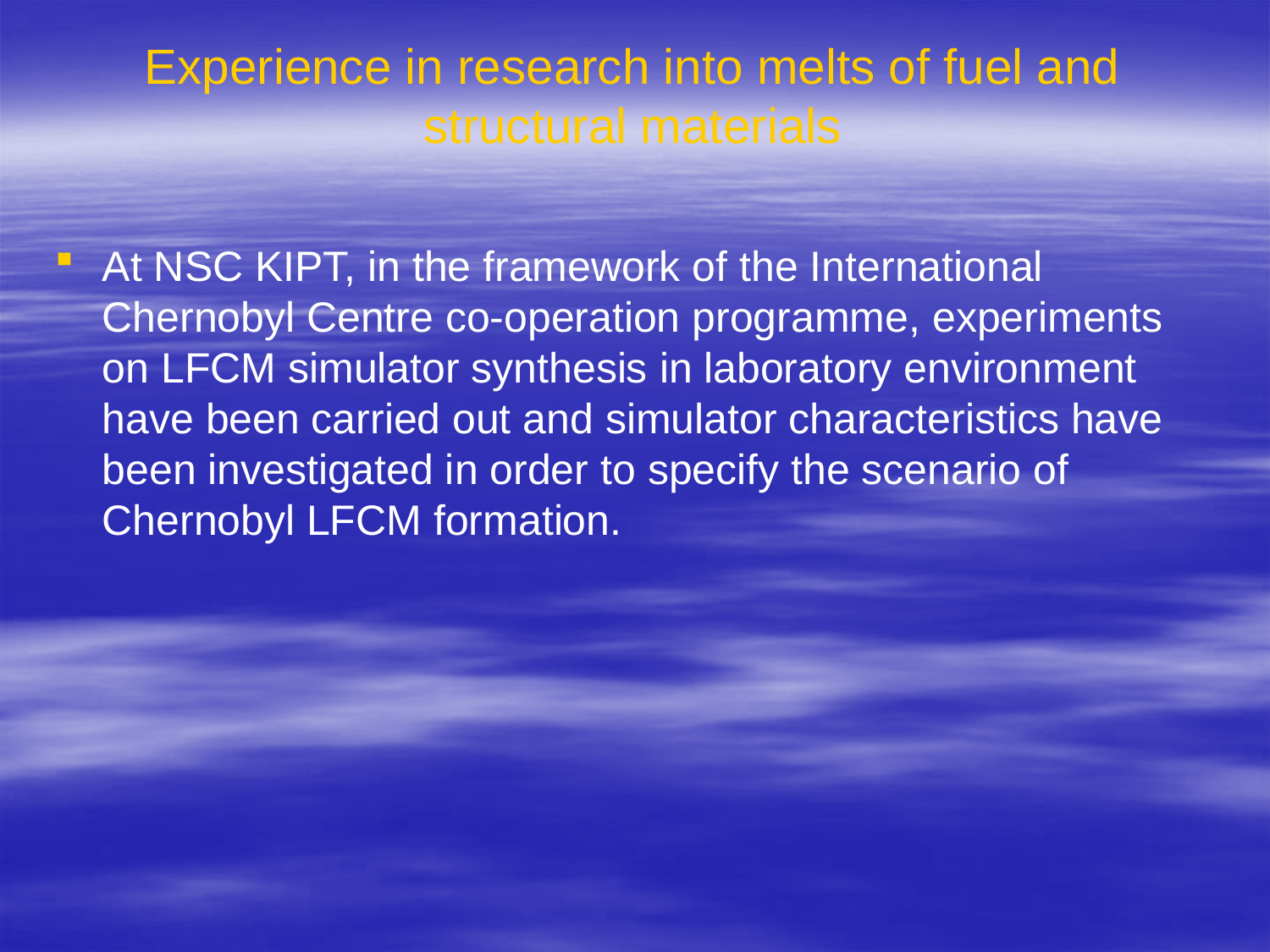

# Experience in research into melts of fuel and structural materials
At NSC KIPT, in the framework of the International Chernobyl Centre co-operation programme, experiments on LFCM simulator synthesis in laboratory environment have been carried out and simulator characteristics have been investigated in order to specify the scenario of Chernobyl LFCM formation.